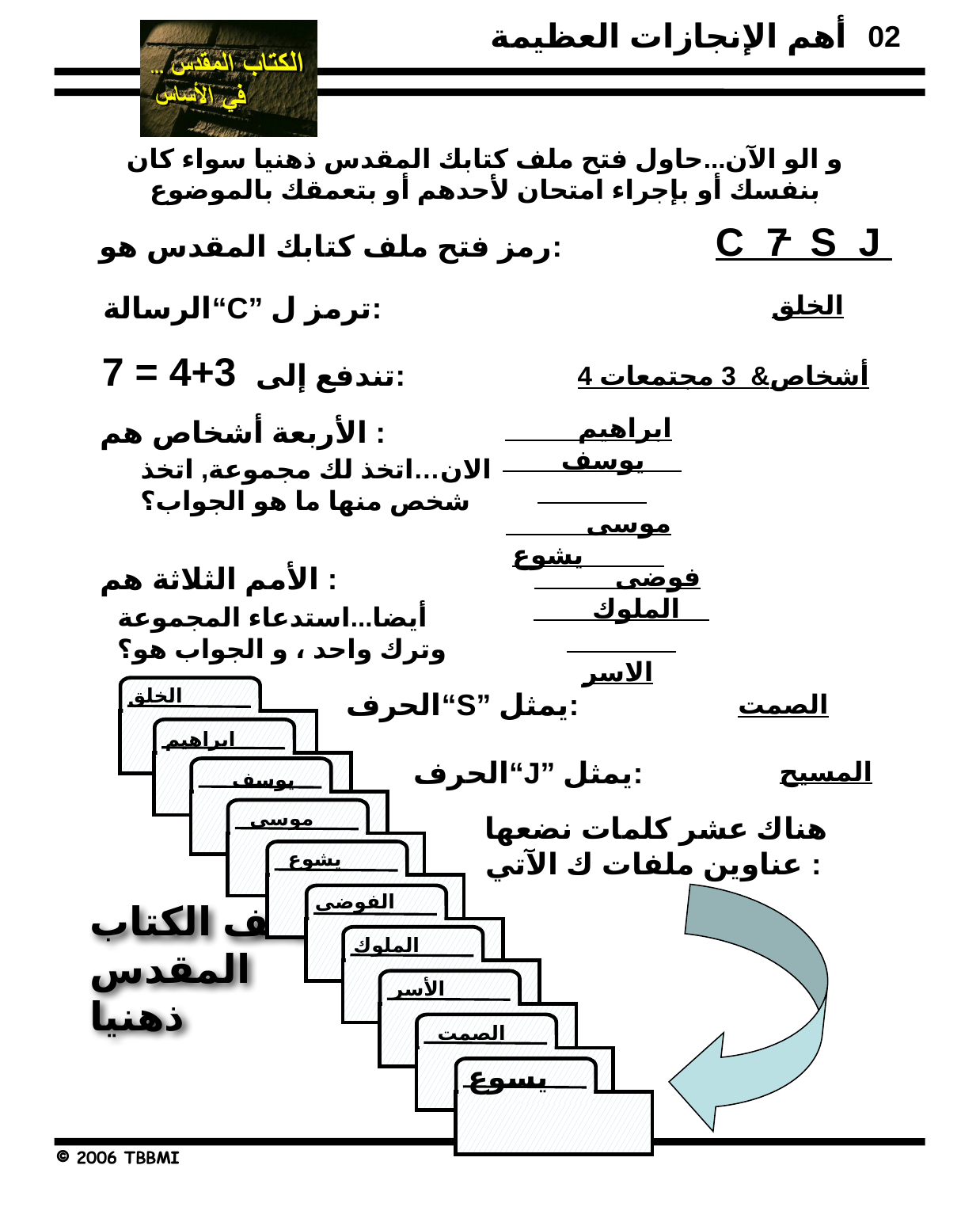

02
و الو الآن...حاول فتح ملف كتابك المقدس ذهنيا سواء كان بنفسك أو بإجراء امتحان لأحدهم أو بتعمقك بالموضوع
C  7  S  J
 رمز فتح ملف كتابك المقدس هو:

الخلق
الرسالة“C” ترمز ل:
7 = 4+3  تندفع إلى:
4 أشخاص&  3 مجتمعات
ابراهيم               يوسف                        موسى                       يشوع
الأربعة أشخاص هم :
الان…اتخذ لك مجموعة, اتخذ شخص منها ما هو الجواب؟
الأمم الثلاثة هم :
فوضى               الملوك                        الاسر
أيضا...استدعاء المجموعة وترك واحد ، و الجواب هو؟
الخلق

الحرف“S” يمثل:
الصمت

ابراهيم
الحرف“J” يمثل:
المسيح

يوسف
موسى

هناك عشر كلمات نضعها عناوين ملفات ك الآتي :
يشوع

الفوضى

ملف الكتاب المقدس ذهنيا

الملوك

الأسر

الصمت
يسوع